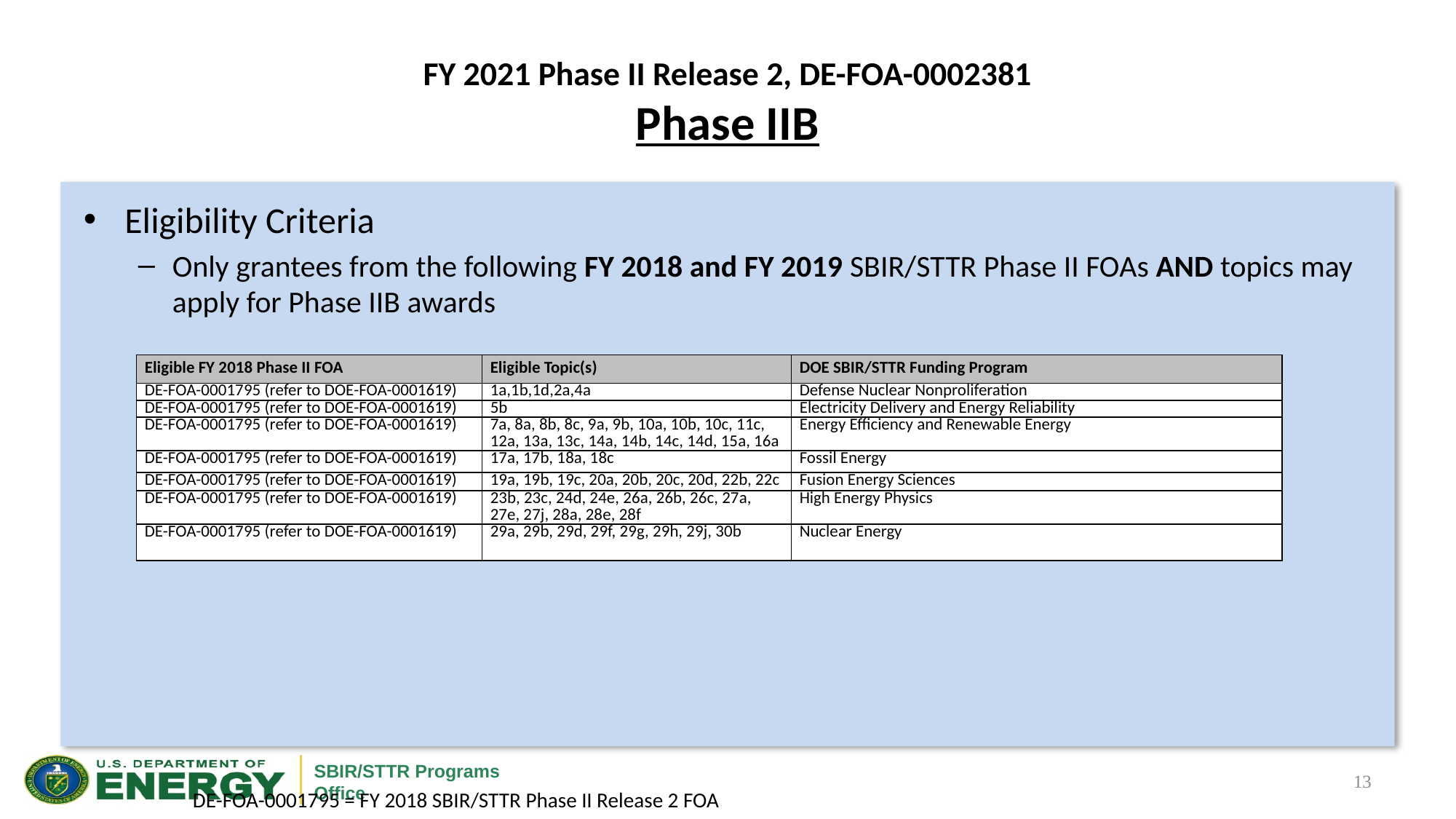

# FY 2021 Phase II Release 2, DE-FOA-0002381 Phase IIB
Eligibility Criteria
Only grantees from the following FY 2018 and FY 2019 SBIR/STTR Phase II FOAs AND topics may apply for Phase IIB awards

	DE-FOA-0001795 = FY 2018 SBIR/STTR Phase II Release 2 FOA

| Eligible FY 2018 Phase II FOA | Eligible Topic(s) | DOE SBIR/STTR Funding Program |
| --- | --- | --- |
| DE-FOA-0001795 (refer to DOE-FOA-0001619) | 1a,1b,1d,2a,4a | Defense Nuclear Nonproliferation |
| DE-FOA-0001795 (refer to DOE-FOA-0001619) | 5b | Electricity Delivery and Energy Reliability |
| DE-FOA-0001795 (refer to DOE-FOA-0001619) | 7a, 8a, 8b, 8c, 9a, 9b, 10a, 10b, 10c, 11c, 12a, 13a, 13c, 14a, 14b, 14c, 14d, 15a, 16a | Energy Efficiency and Renewable Energy |
| DE-FOA-0001795 (refer to DOE-FOA-0001619) | 17a, 17b, 18a, 18c | Fossil Energy |
| DE-FOA-0001795 (refer to DOE-FOA-0001619) | 19a, 19b, 19c, 20a, 20b, 20c, 20d, 22b, 22c | Fusion Energy Sciences |
| DE-FOA-0001795 (refer to DOE-FOA-0001619) | 23b, 23c, 24d, 24e, 26a, 26b, 26c, 27a, 27e, 27j, 28a, 28e, 28f | High Energy Physics |
| DE-FOA-0001795 (refer to DOE-FOA-0001619) | 29a, 29b, 29d, 29f, 29g, 29h, 29j, 30b | Nuclear Energy |
13